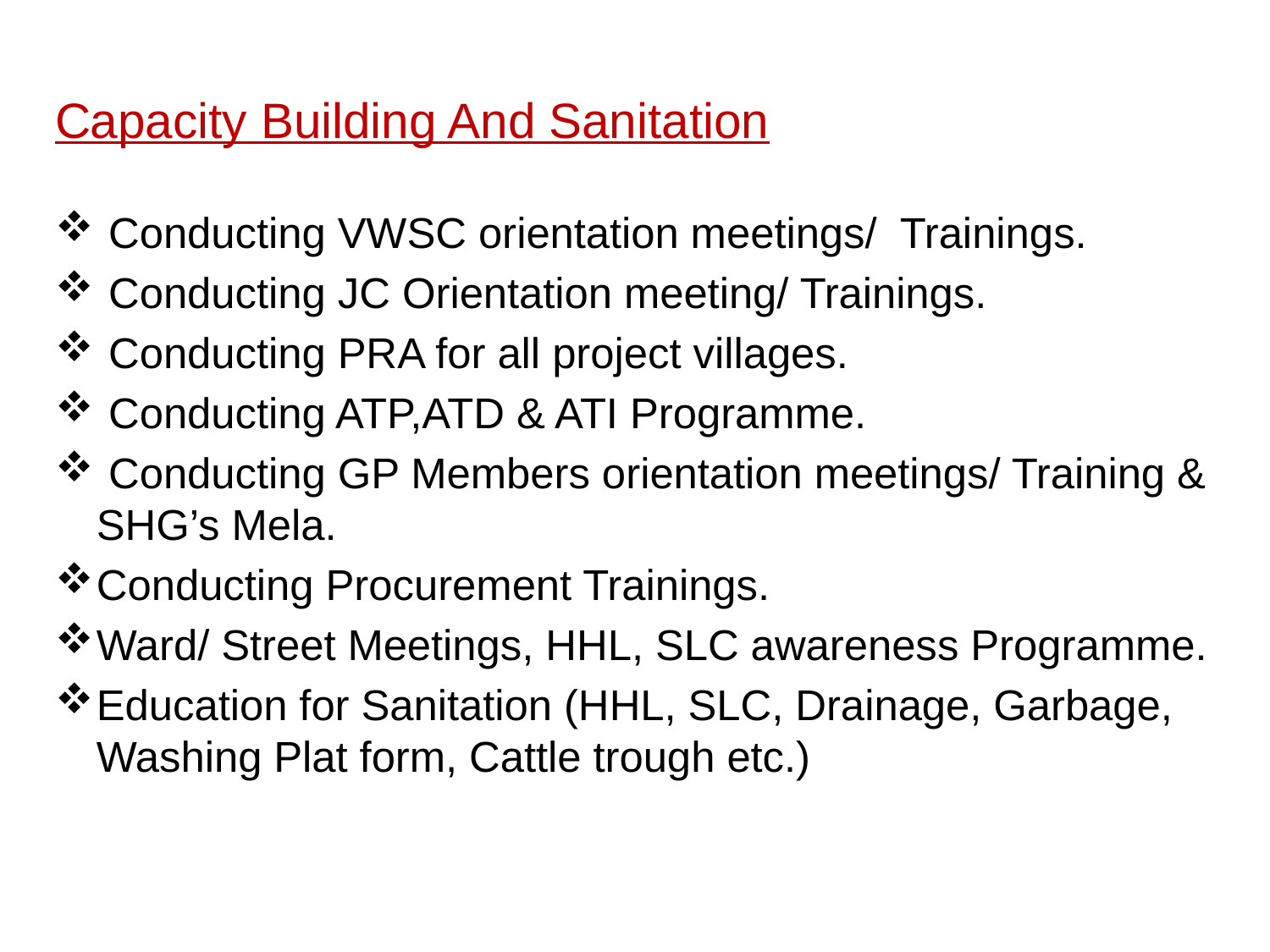

Capacity Building And Sanitation

 Conducting VWSC orientation meetings/  Trainings.
 Conducting JC Orientation meeting/ Trainings.
 Conducting PRA for all project villages.
 Conducting ATP,ATD & ATI Programme.
 Conducting GP Members orientation meetings/ Training & SHG’s Mela.
Conducting Procurement Trainings.
Ward/ Street Meetings, HHL, SLC awareness Programme.
Education for Sanitation (HHL, SLC, Drainage, Garbage, Washing Plat form, Cattle trough etc.)